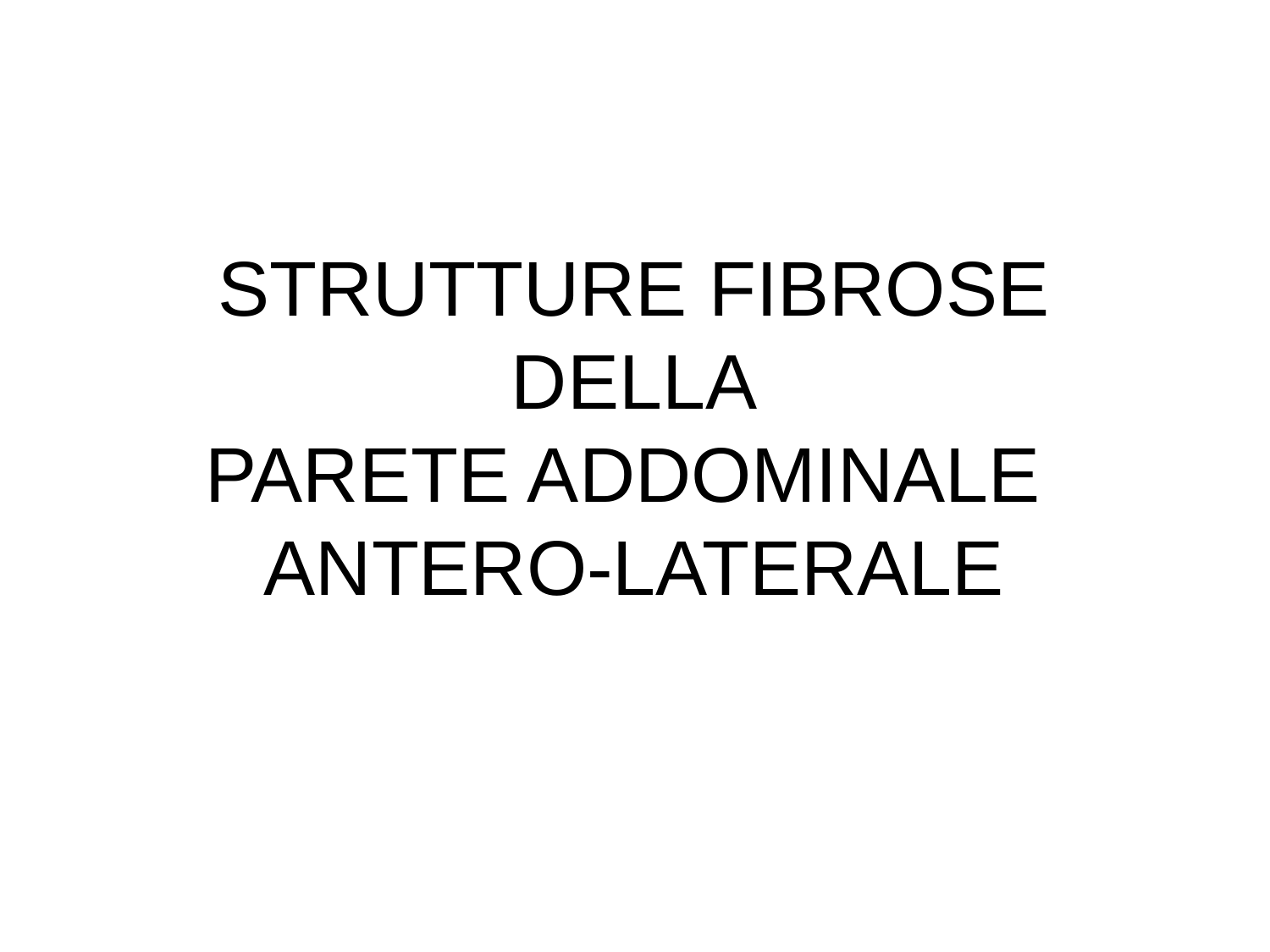

# STRUTTURE FIBROSE DELLA PARETE ADDOMINALE ANTERO-LATERALE